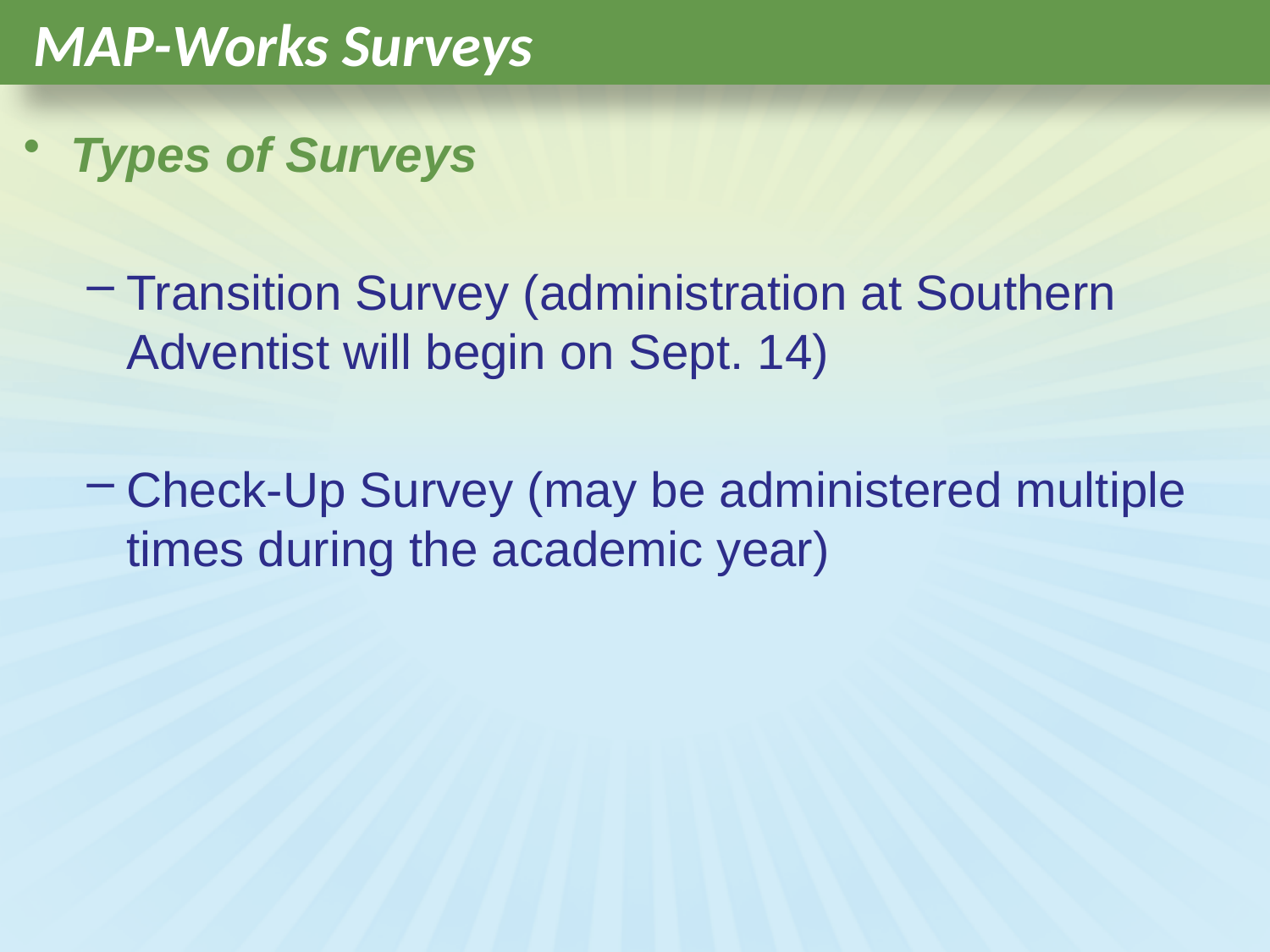

# MAP-Works Surveys
Types of Surveys

Transition Survey (administration at Southern Adventist will begin on Sept. 14)

Check-Up Survey (may be administered multiple times during the academic year)